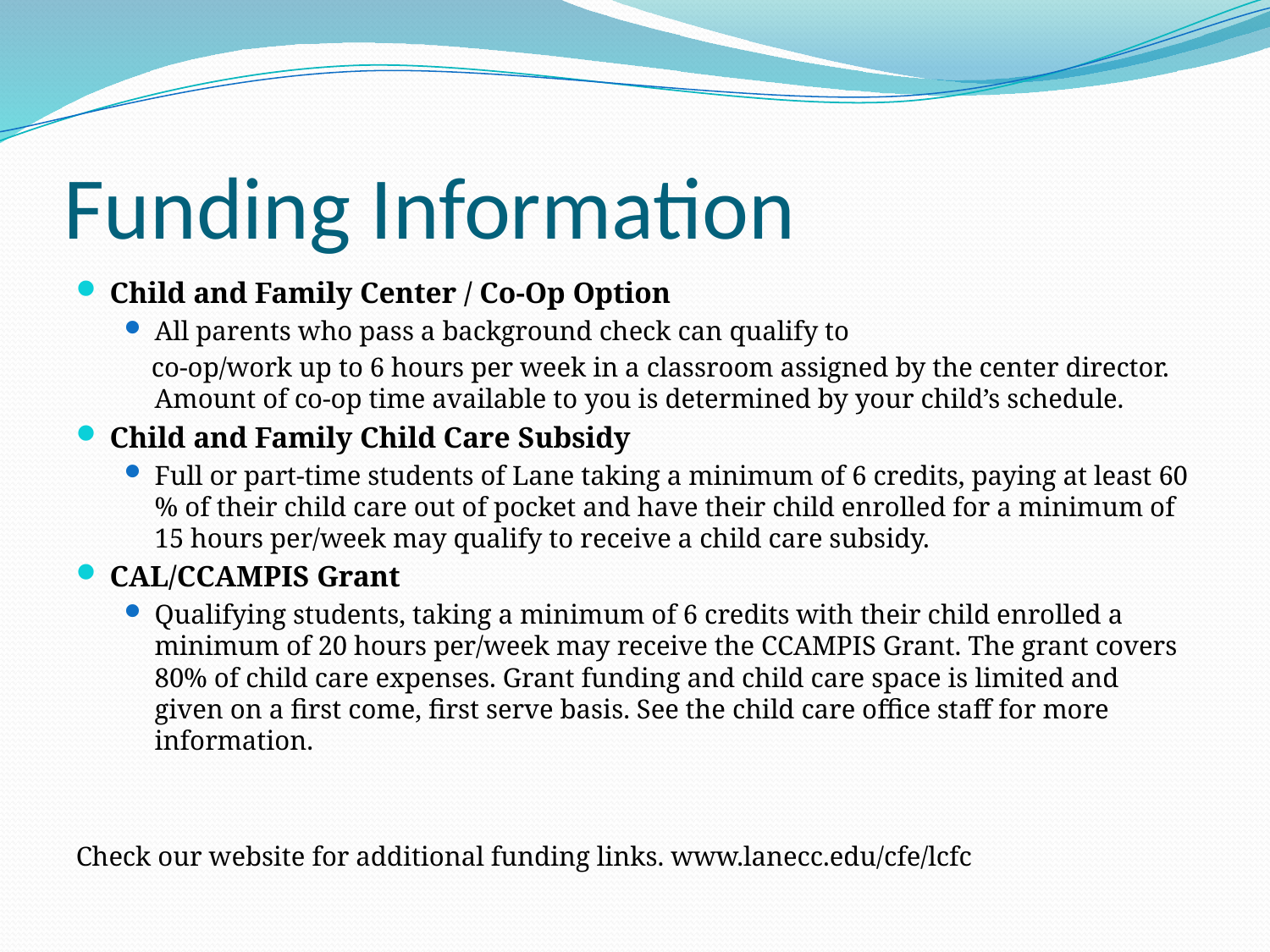

# Funding Information
Child and Family Center / Co-Op Option
All parents who pass a background check can qualify to
    co-op/work up to 6 hours per week in a classroom assigned by the center director. Amount of co-op time available to you is determined by your child’s schedule.
Child and Family Child Care Subsidy
Full or part-time students of Lane taking a minimum of 6 credits, paying at least 60 % of their child care out of pocket and have their child enrolled for a minimum of 15 hours per/week may qualify to receive a child care subsidy.
CAL/CCAMPIS Grant
Qualifying students, taking a minimum of 6 credits with their child enrolled a minimum of 20 hours per/week may receive the CCAMPIS Grant. The grant covers 80% of child care expenses. Grant funding and child care space is limited and given on a first come, first serve basis. See the child care office staff for more information.

Check our website for additional funding links. www.lanecc.edu/cfe/lcfc